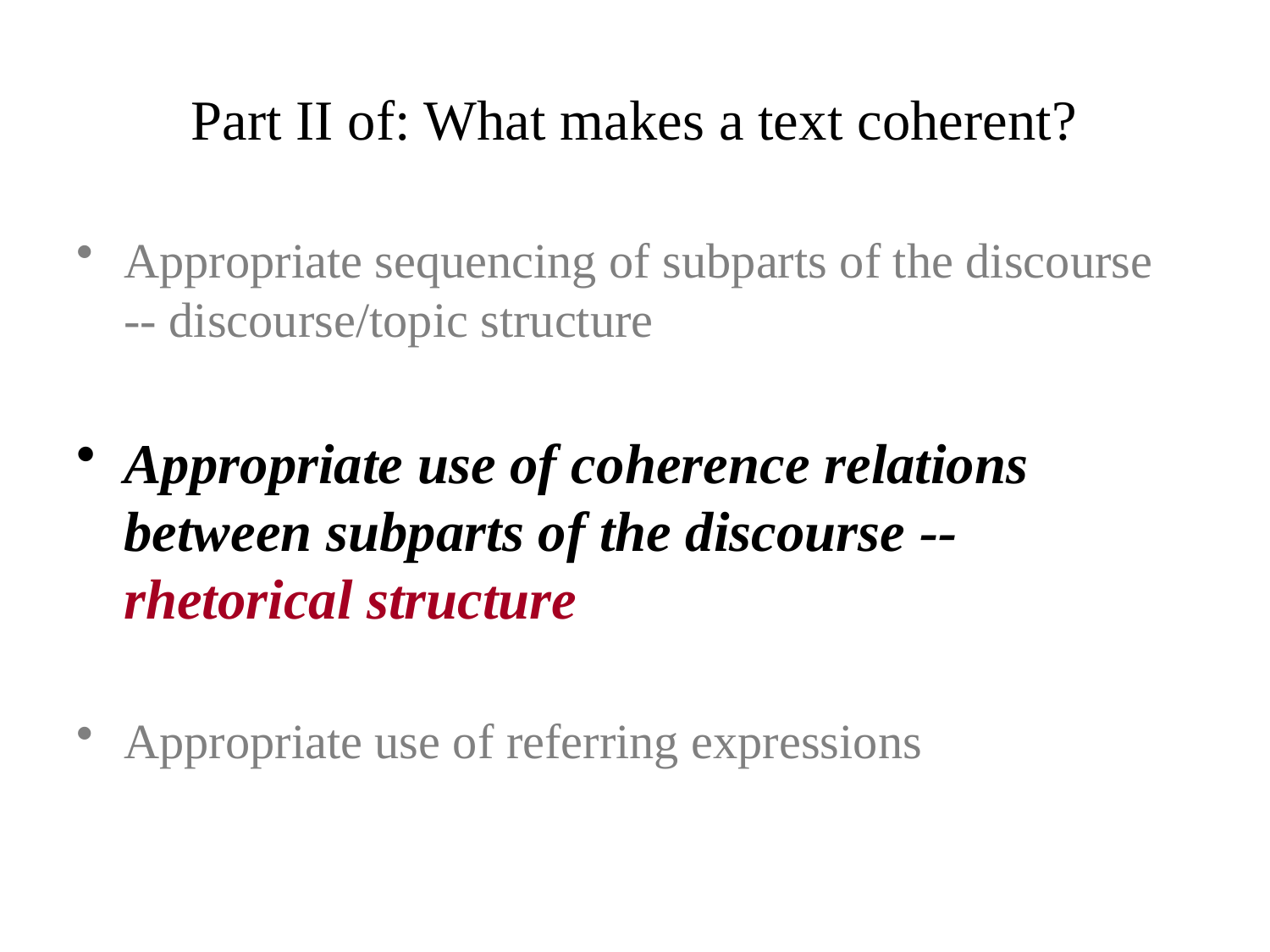

Part II of: What makes a text coherent?
Appropriate sequencing of subparts of the discourse -- discourse/topic structure

Appropriate use of coherence relations between subparts of the discourse -- rhetorical structure

Appropriate use of referring expressions